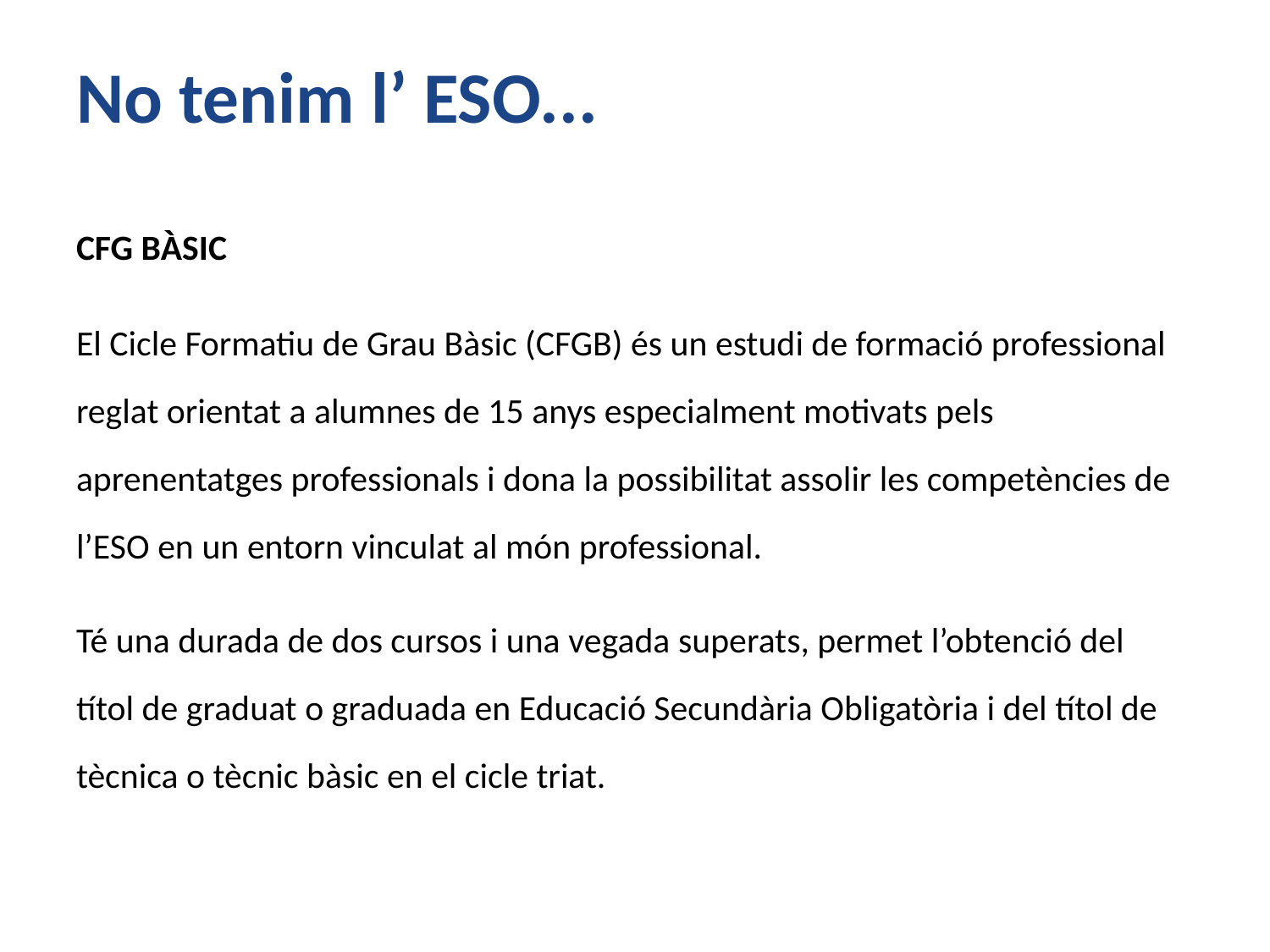

# No tenim l’ ESO...
CFG BÀSIC
El Cicle Formatiu de Grau Bàsic (CFGB) és un estudi de formació professional reglat orientat a alumnes de 15 anys especialment motivats pels aprenentatges professionals i dona la possibilitat assolir les competències de l’ESO en un entorn vinculat al món professional.
Té una durada de dos cursos i una vegada superats, permet l’obtenció del títol de graduat o graduada en Educació Secundària Obligatòria i del títol de tècnica o tècnic bàsic en el cicle triat.